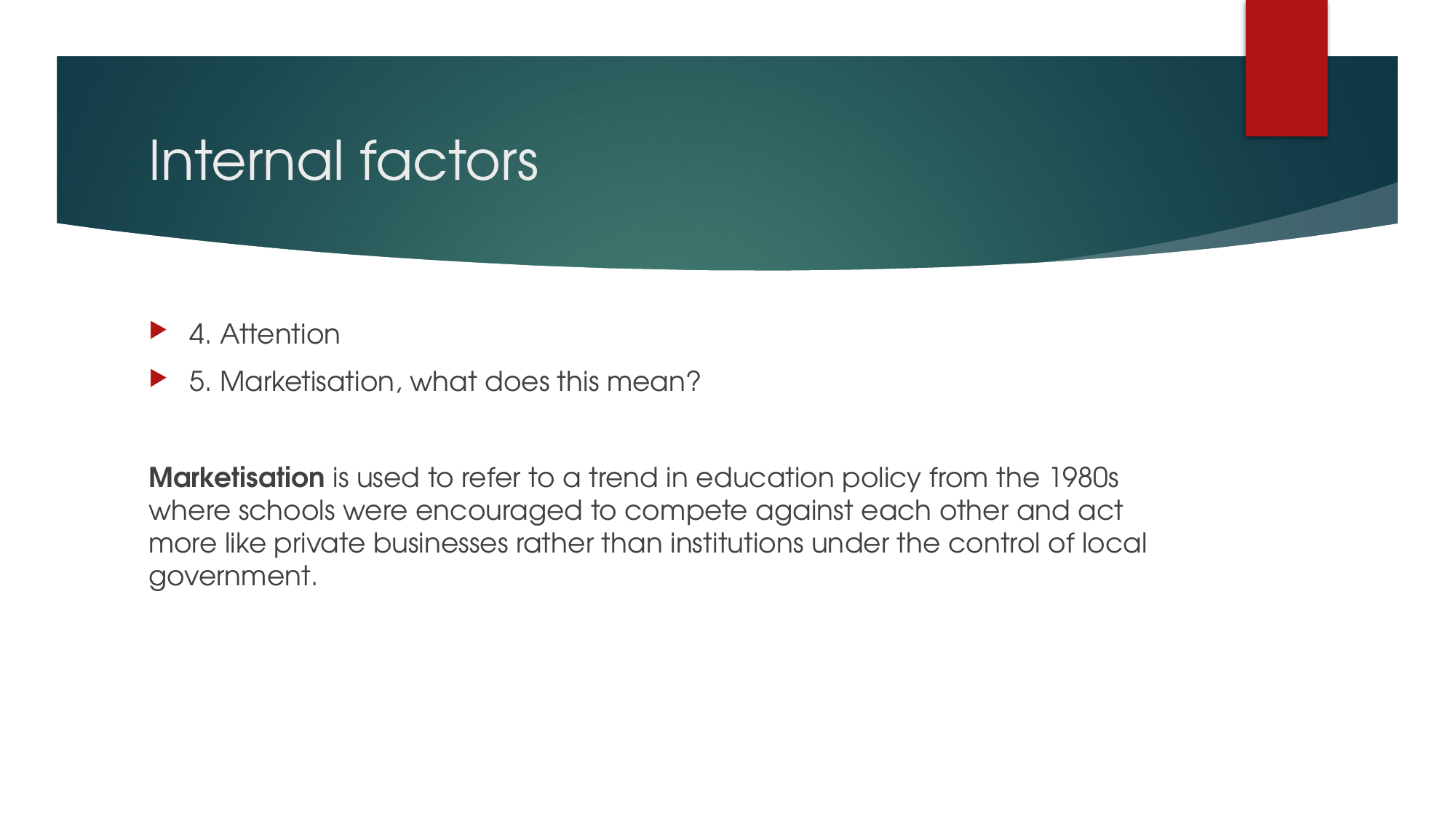

# Internal factors
4. Attention
5. Marketisation, what does this mean?

Marketisation is used to refer to a trend in education policy from the 1980s where schools were encouraged to compete against each other and act more like private businesses rather than institutions under the control of local government.